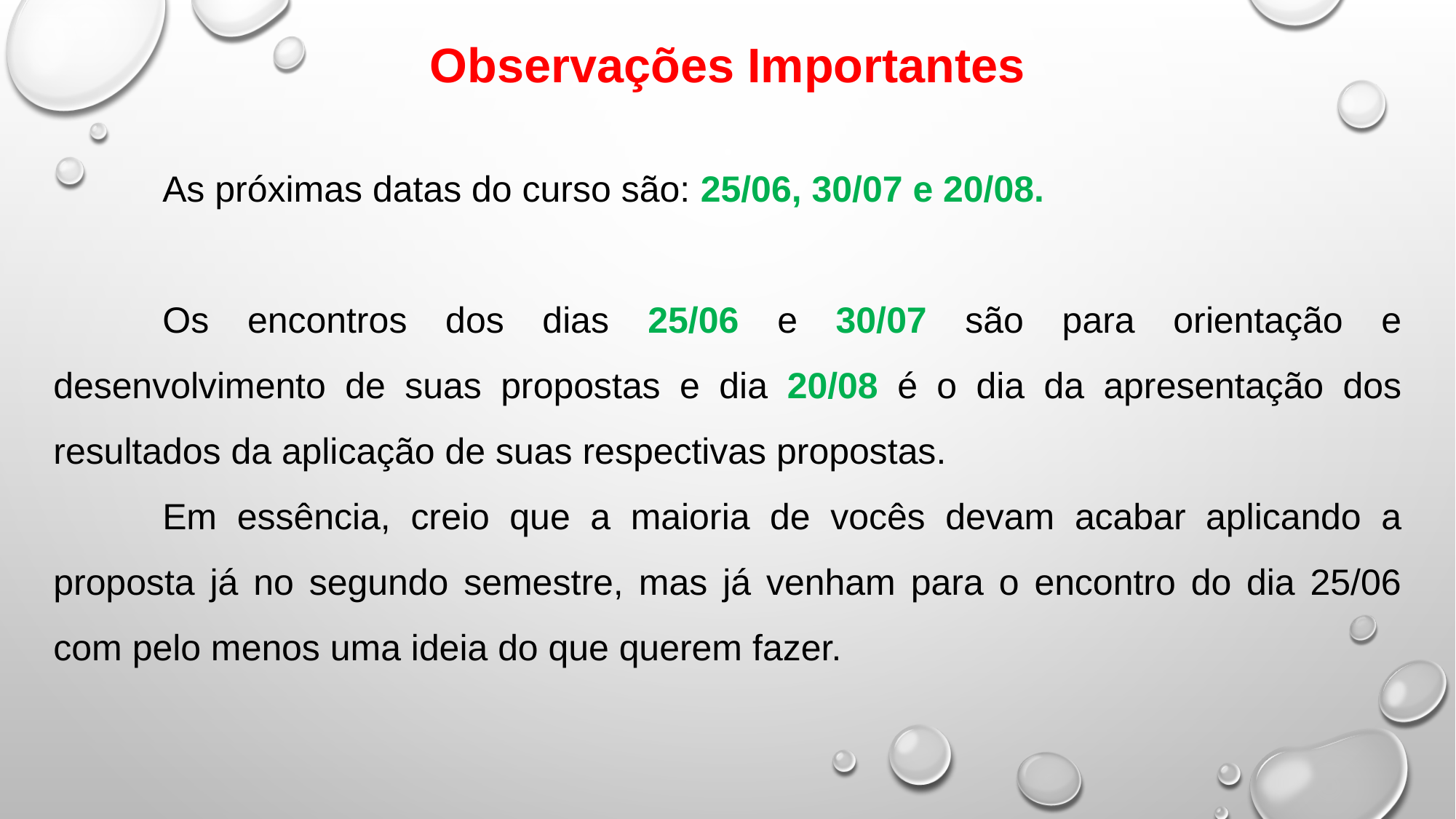

Observações Importantes
	As próximas datas do curso são: 25/06, 30/07 e 20/08.

	Os encontros dos dias 25/06 e 30/07 são para orientação e desenvolvimento de suas propostas e dia 20/08 é o dia da apresentação dos resultados da aplicação de suas respectivas propostas.
	Em essência, creio que a maioria de vocês devam acabar aplicando a proposta já no segundo semestre, mas já venham para o encontro do dia 25/06 com pelo menos uma ideia do que querem fazer.